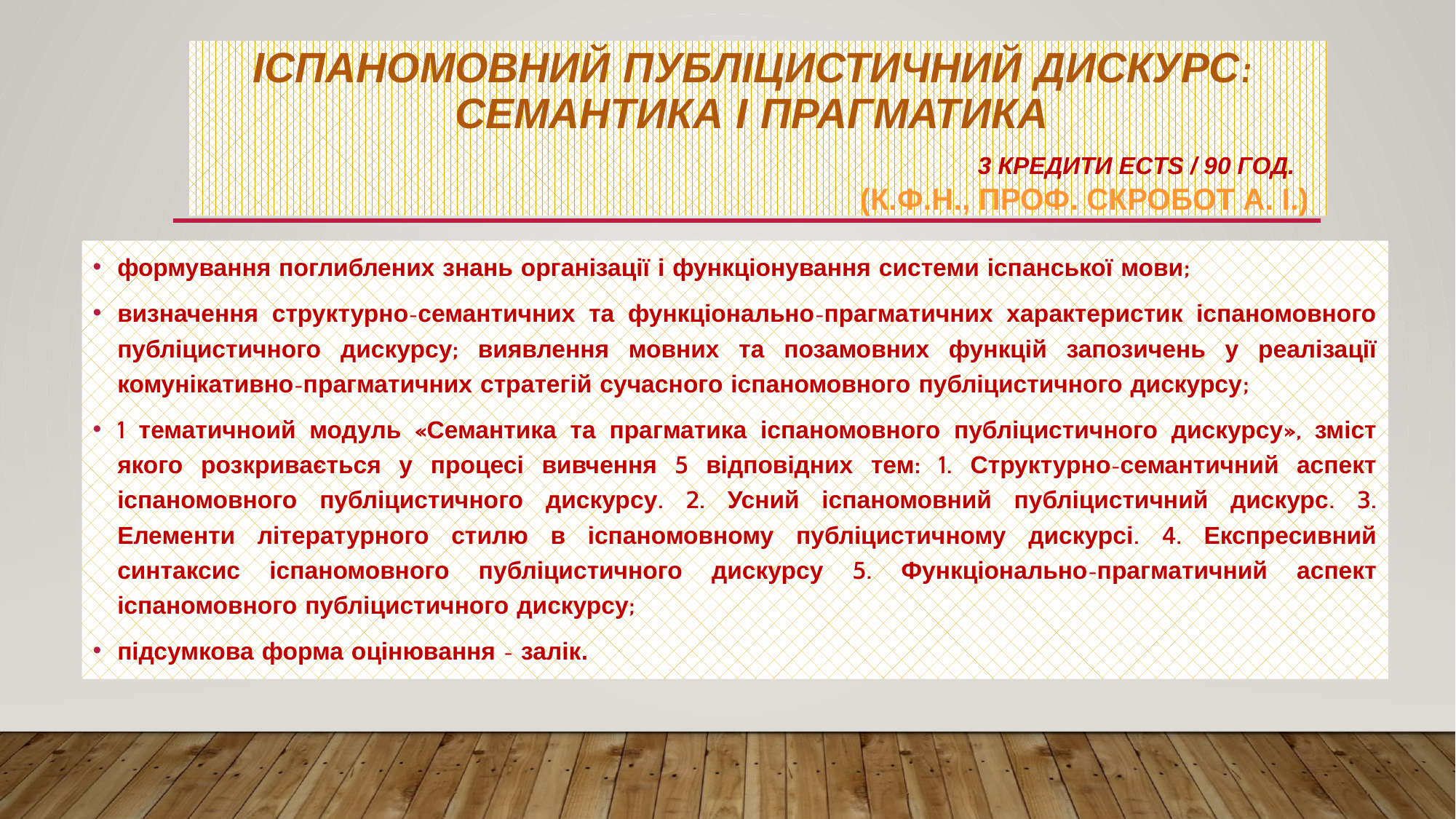

# ІСПАНОМОВНИЙ публіцистичний дискурс: семантика і прагматика 3 кредити ЕCTS / 90 год. (к.ф.н., ПРОФ. СКРОБОТ А. І.)
формування поглиблених знань організації і функціонування системи іспанської мови;
визначення структурно-семантичних та функціонально-прагматичних характеристик іспаномовного публіцистичного дискурсу; виявлення мовних та позамовних функцій запозичень у реалізації комунікативно-прагматичних стратегій сучасного іспаномовного публіцистичного дискурсу;
1 тематичноий модуль «Семантика та прагматика іспаномовного публіцистичного дискурсу», зміст якого розкривається у процесі вивчення 5 відповідних тем: 1. Структурно-семантичний аспект іспаномовного публіцистичного дискурсу. 2. Усний іспаномовний публіцистичний дискурс. 3. Елементи літературного стилю в іспаномовному публіцистичному дискурсі. 4. Експресивний синтаксис іспаномовного публіцистичного дискурсу 5. Функціонально-прагматичний аспект іспаномовного публіцистичного дискурсу;
підсумкова форма оцінювання - залік.